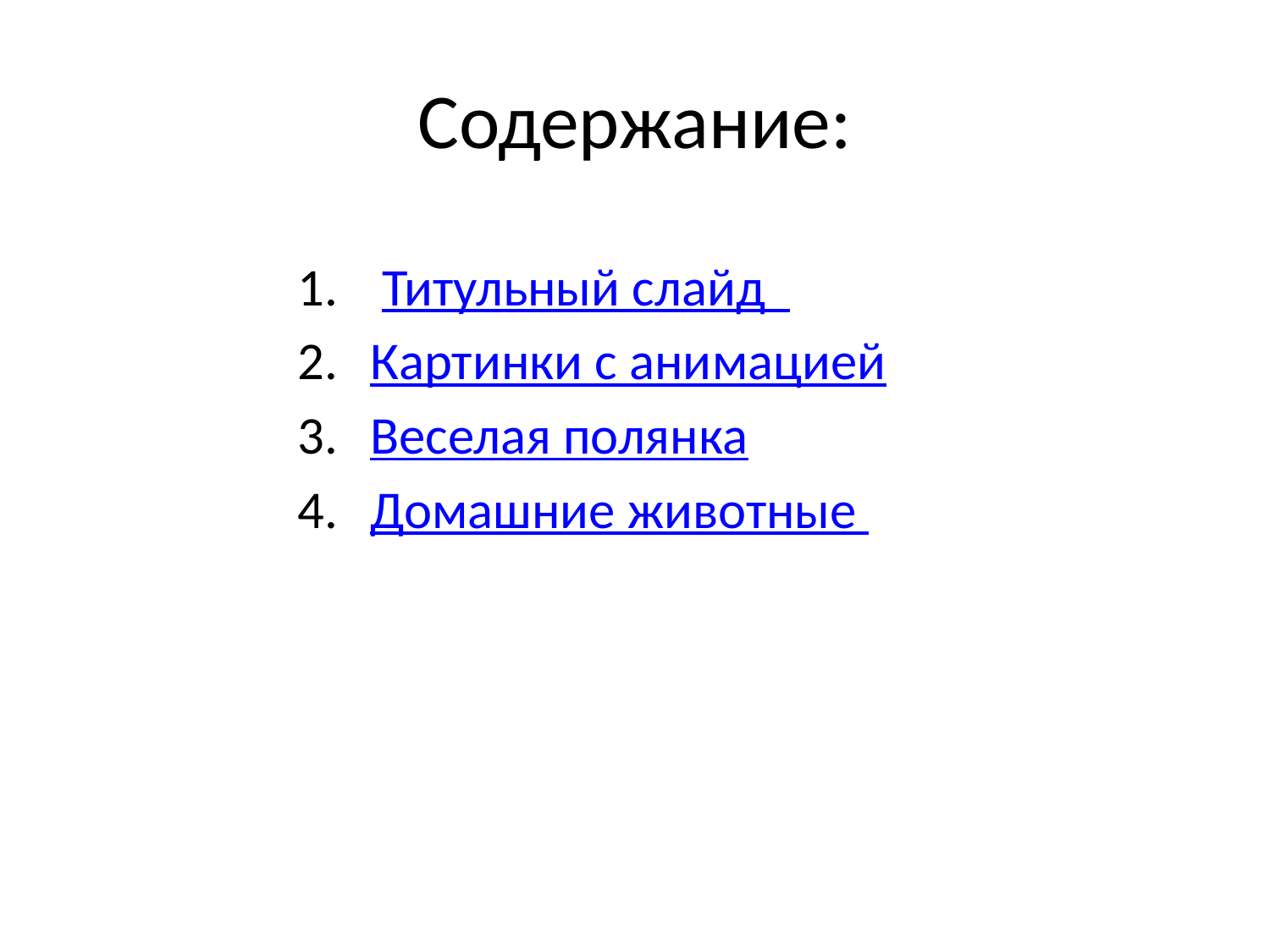

# Содержание:
 Титульный слайд
Картинки с анимацией
Веселая полянка
Домашние животные